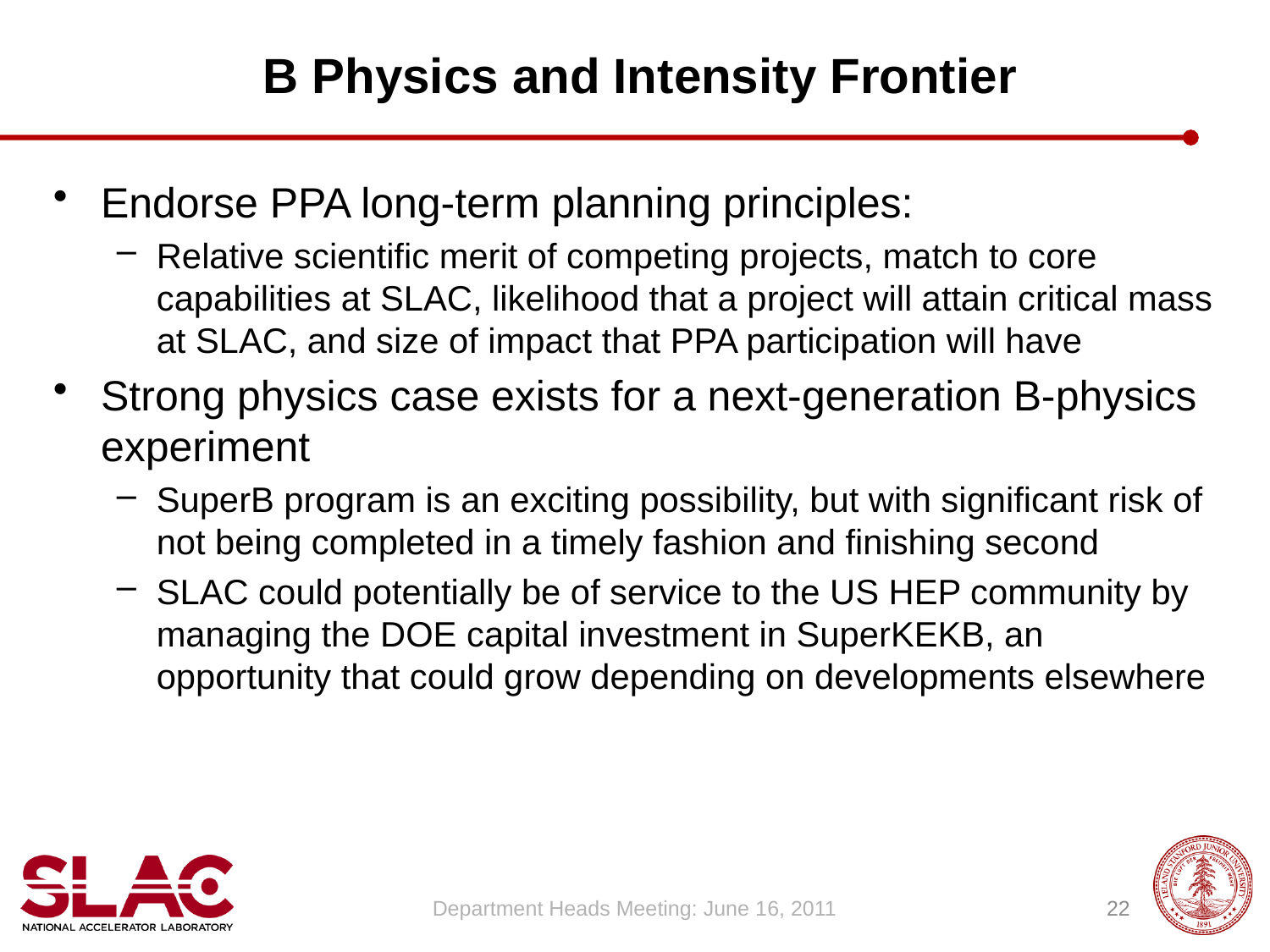

# B Physics and Intensity Frontier
Endorse PPA long-term planning principles:
Relative scientific merit of competing projects, match to core capabilities at SLAC, likelihood that a project will attain critical mass at SLAC, and size of impact that PPA participation will have
Strong physics case exists for a next-generation B-physics experiment
SuperB program is an exciting possibility, but with significant risk of not being completed in a timely fashion and finishing second
SLAC could potentially be of service to the US HEP community by managing the DOE capital investment in SuperKEKB, an opportunity that could grow depending on developments elsewhere
Department Heads Meeting: June 16, 2011
22